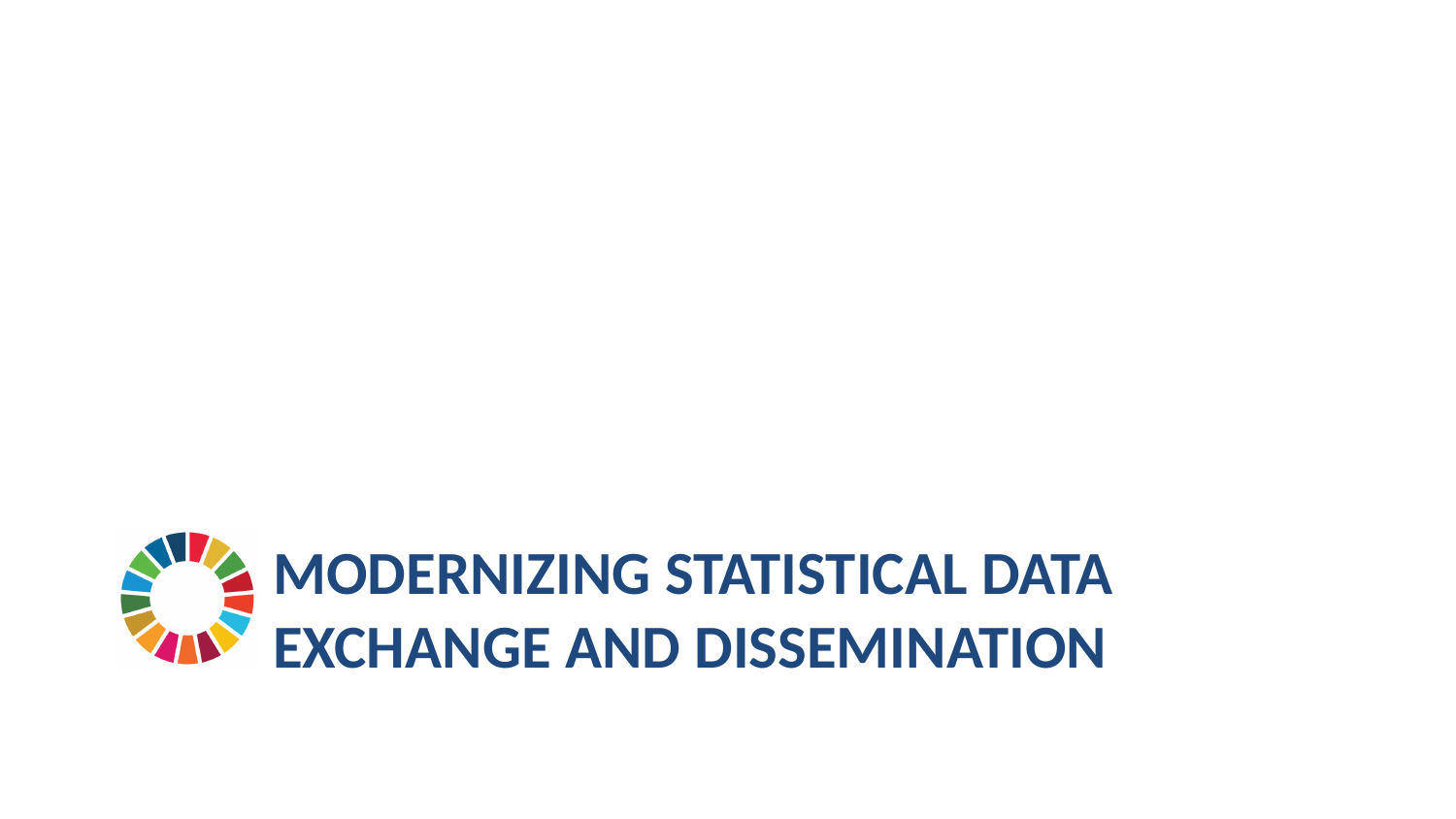

# modernizing statistical data exchange and dissemination